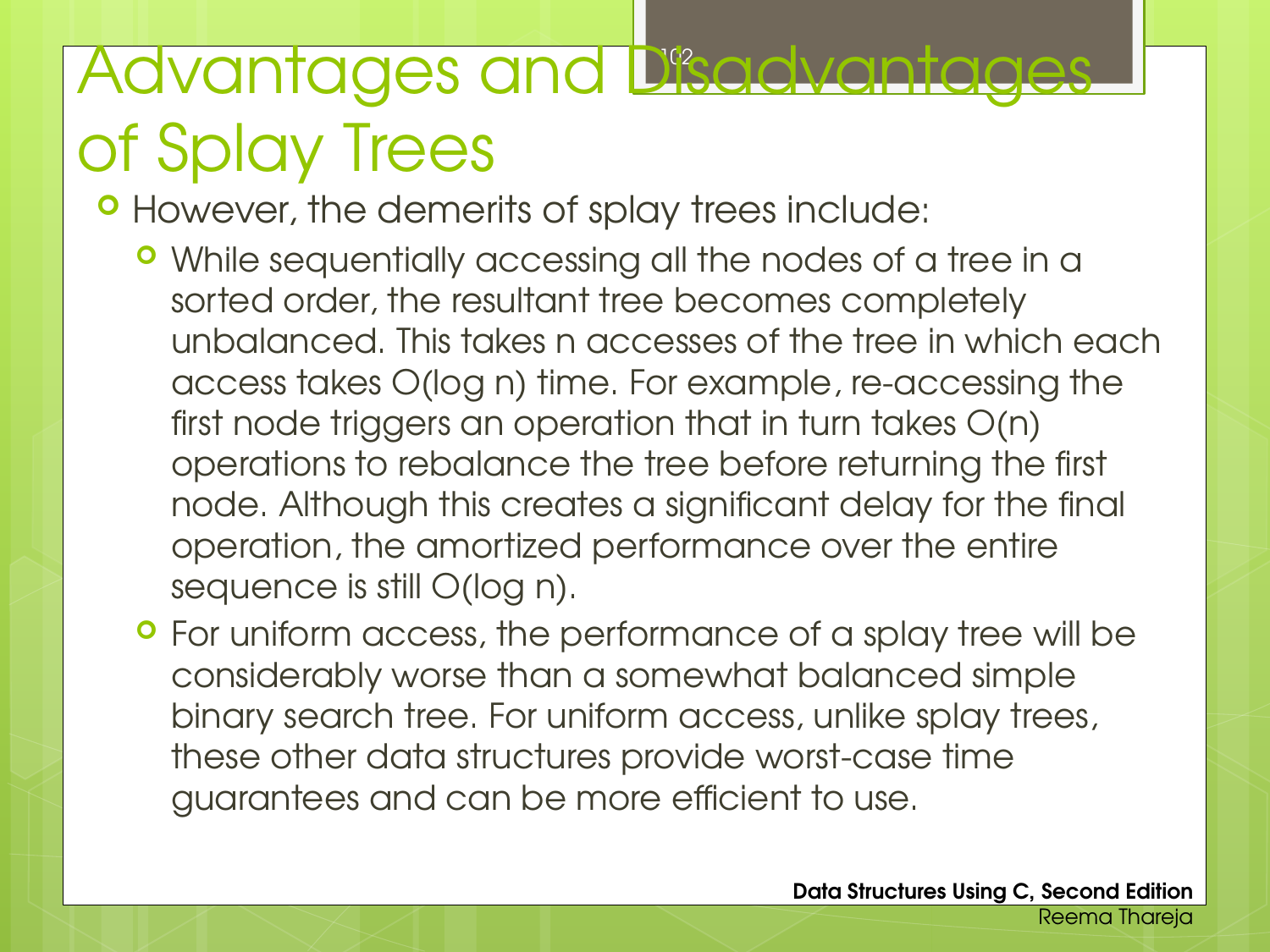

# Advantages and Disadvantages of Splay Trees
102
However, the demerits of splay trees include:
While sequentially accessing all the nodes of a tree in a sorted order, the resultant tree becomes completely unbalanced. This takes n accesses of the tree in which each access takes O(log n) time. For example, re-accessing the first node triggers an operation that in turn takes O(n) operations to rebalance the tree before returning the first node. Although this creates a significant delay for the final operation, the amortized performance over the entire sequence is still O(log n).
For uniform access, the performance of a splay tree will be considerably worse than a somewhat balanced simple binary search tree. For uniform access, unlike splay trees, these other data structures provide worst-case time guarantees and can be more efficient to use.
Data Structures Using C, Second Edition
Reema Thareja